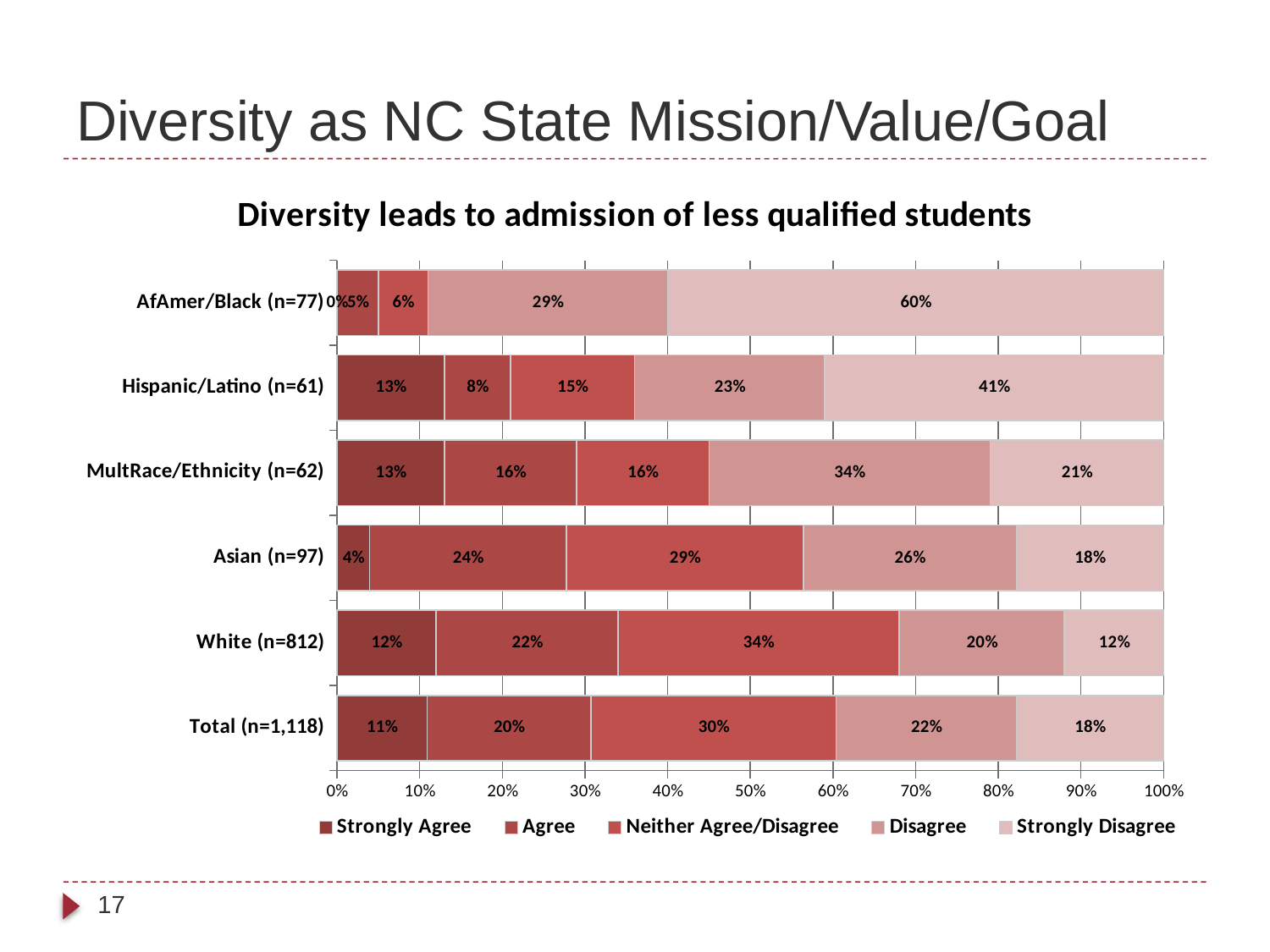

# Diversity as NC State Mission/Value/Goal

### Chart: Diversity leads to admission of less qualified students

| Category | Strongly Agree | Agree | Neither Agree/Disagree | Disagree | Strongly Disagree |
|---|---|---|---|---|---|
| Total (n=1,118) | 0.11 | 0.2 | 0.3 | 0.22 | 0.18 |
| White (n=812) | 0.12 | 0.22 | 0.34 | 0.2 | 0.12 |
| Asian (n=97) | 0.04 | 0.24 | 0.29 | 0.26 | 0.18 |
| MultRace/Ethnicity (n=62) | 0.13 | 0.16 | 0.16 | 0.34 | 0.21 |
| Hispanic/Latino (n=61) | 0.13 | 0.08 | 0.15 | 0.23 | 0.41 |
| AfAmer/Black (n=77) | 0.0 | 0.05 | 0.06 | 0.29 | 0.6 |
17